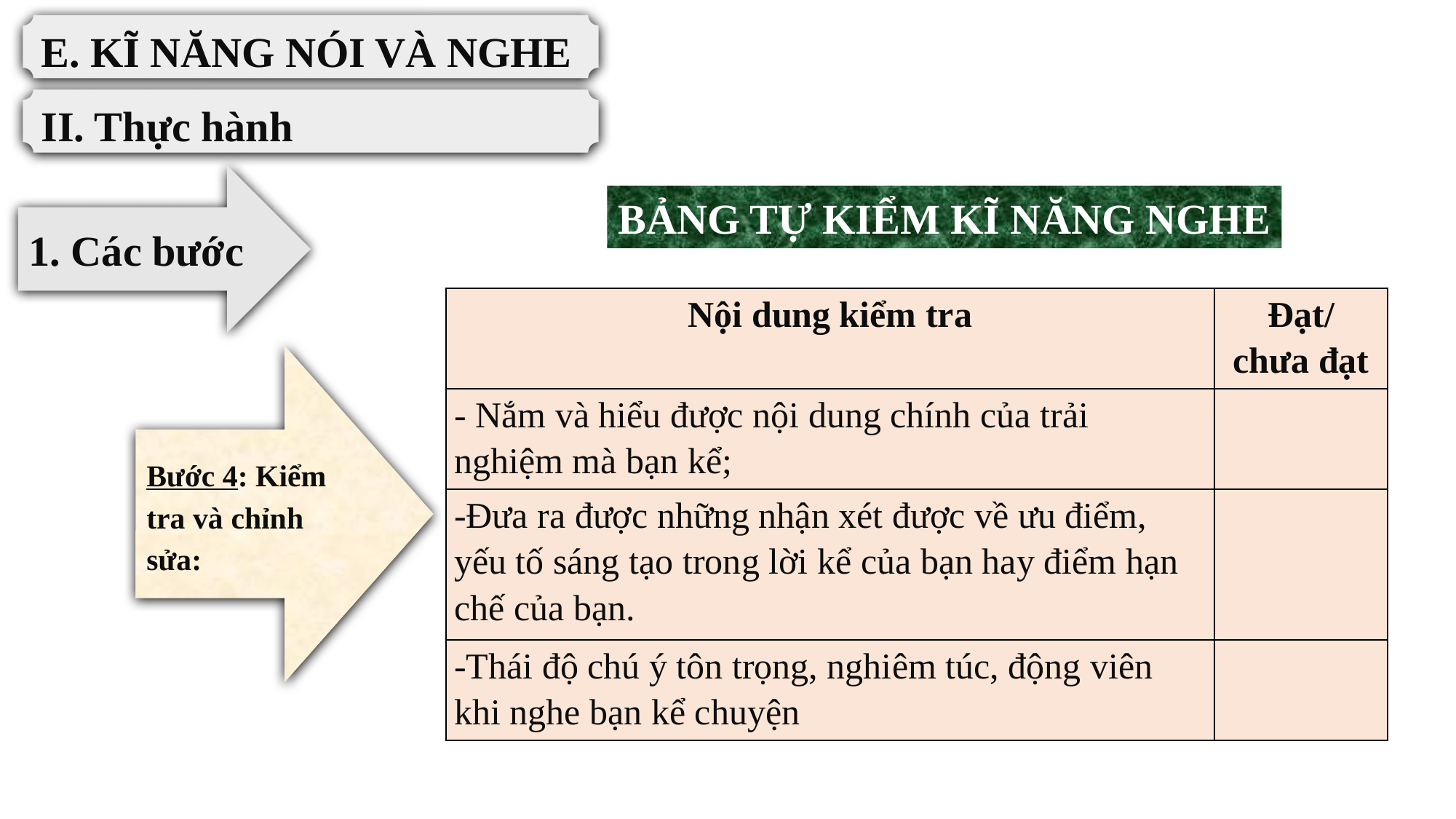

E. KĨ NĂNG NÓI VÀ NGHE
II. Thực hành
1. Các bước
BẢNG TỰ KIỂM KĨ NĂNG NGHE
| Nội dung kiểm tra | Đạt/ chưa đạt |
| --- | --- |
| - Nắm và hiểu được nội dung chính của trải nghiệm mà bạn kể; |  |
| -Đưa ra được những nhận xét được về ưu điểm, yếu tố sáng tạo trong lời kể của bạn hay điểm hạn chế của bạn. |  |
| -Thái độ chú ý tôn trọng, nghiêm túc, động viên khi nghe bạn kể chuyện |  |
Bước 4: Kiểm tra và chỉnh sửa: